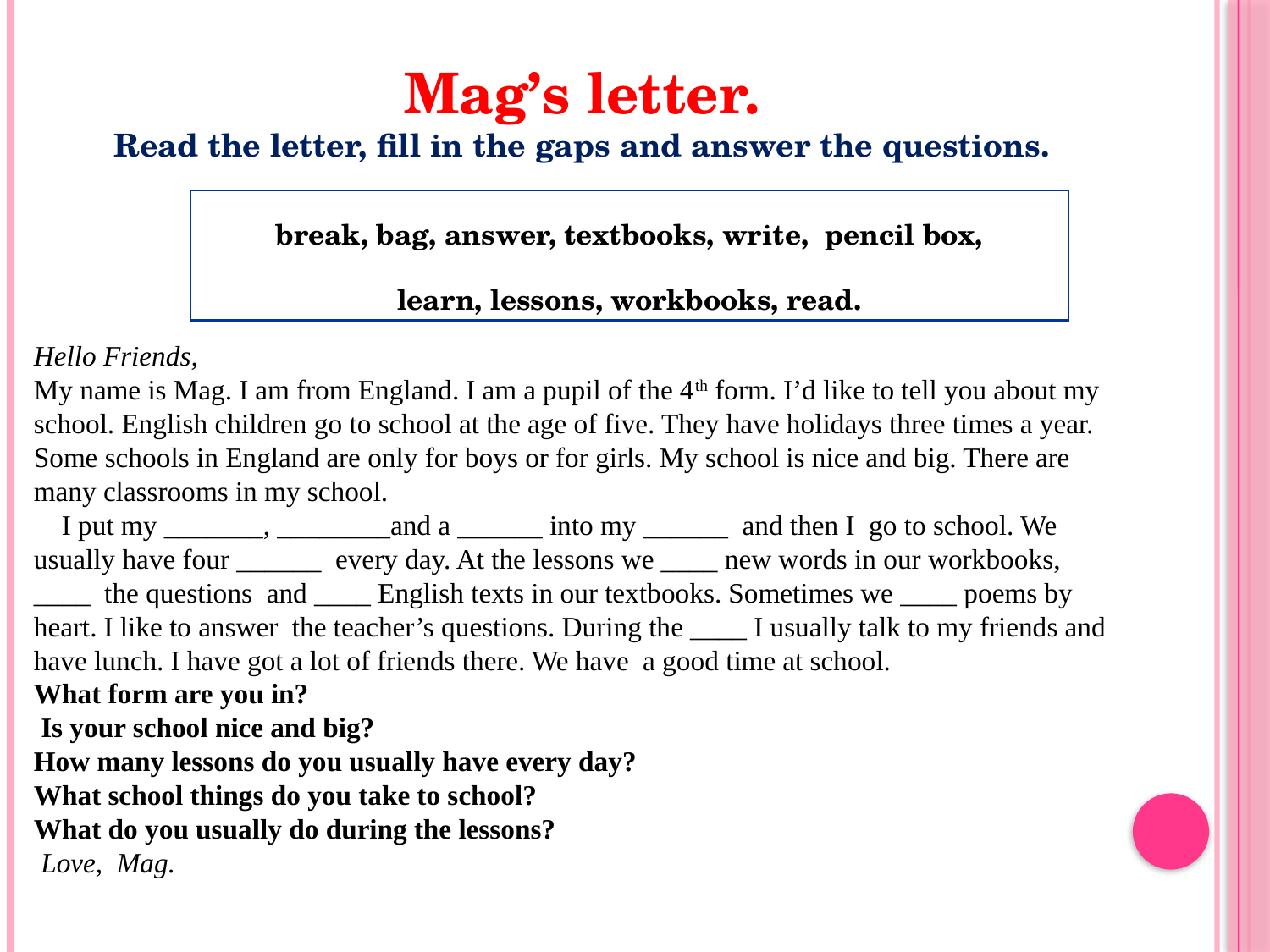

# Mag’s letter. Read the letter, fill in the gaps and answer the questions.
| break, bag, answer, textbooks, write, pencil box, learn, lessons, workbooks, read. |
| --- |
Hello Friends,
My name is Mag. I am from England. I am a pupil of the 4th form. I’d like to tell you about my school. English children go to school at the age of five. They have holidays three times a year. Some schools in England are only for boys or for girls. My school is nice and big. There are many classrooms in my school.                                                                                                            I put my _______, ________and a ______ into my ______  and then I  go to school. We usually have four ______  every day. At the lessons we ____ new words in our workbooks, ____  the questions  and ____ English texts in our textbooks. Sometimes we ____ poems by heart. I like to answer  the teacher’s questions. During the ____ I usually talk to my friends and have lunch. I have got a lot of friends there. We have  a good time at school.
What form are you in?
 Is your school nice and big?
How many lessons do you usually have every day?
What school things do you take to school?
What do you usually do during the lessons?
 Love,  Mag.